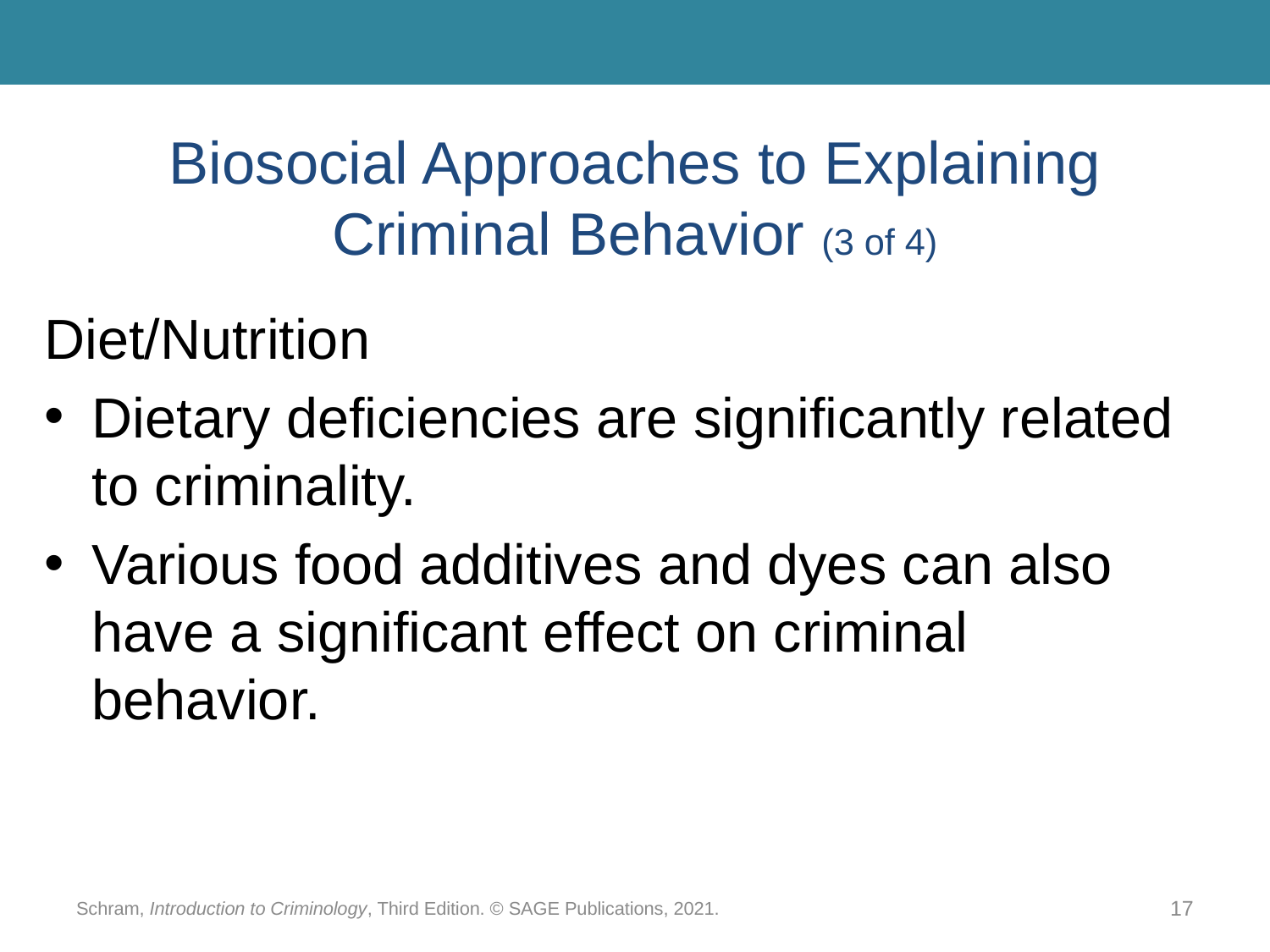

# Biosocial Approaches to Explaining Criminal Behavior (3 of 4)
Diet/Nutrition
Dietary deficiencies are significantly related to criminality.
Various food additives and dyes can also have a significant effect on criminal behavior.
Schram, Introduction to Criminology, Third Edition. © SAGE Publications, 2021.
17